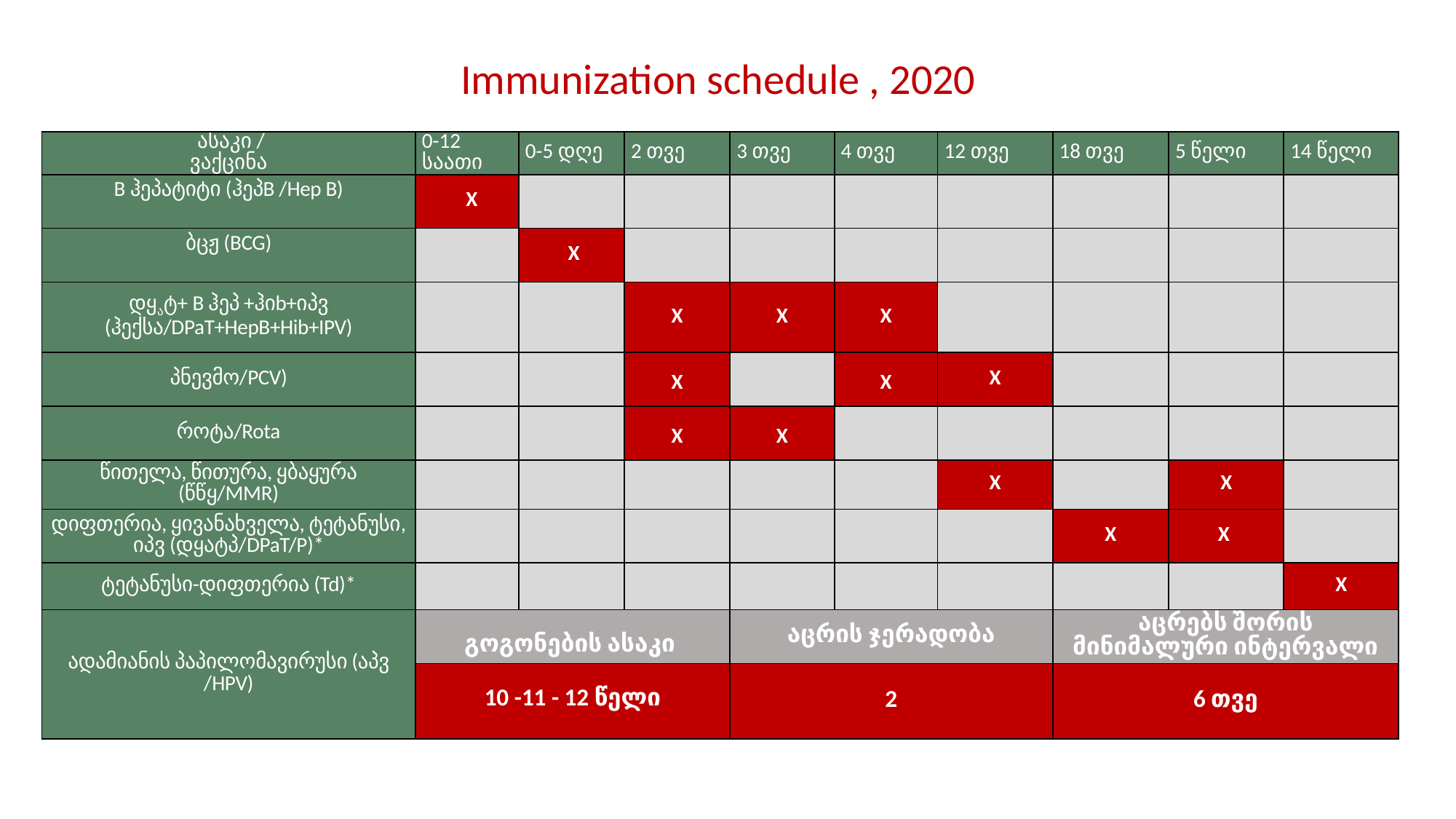

# Immunization schedule , 2020
| ასაკი / ვაქცინა | 0-12 საათი | 0-5 დღე | 2 თვე | 3 თვე | 4 თვე | 12 თვე | 18 თვე | 5 წელი | 14 წელი |
| --- | --- | --- | --- | --- | --- | --- | --- | --- | --- |
| B ჰეპატიტი (ჰეპB /Hep B) | X |  |  |  |  |  |  |  |  |
| ბცჟ (BCG) |  | X |  |  |  |  |  |  |  |
| დყატ+ B ჰეპ +ჰიb+იპვ (ჰექსა/DPaT+HepB+Hib+IPV) |  |  | X | X | X |  |  |  |  |
| პნევმო/PCV) |  |  | X |  | X | X |  |  |  |
| როტა/Rota |  |  | X | X |  |  |  |  |  |
| წითელა, წითურა, ყბაყურა (წწყ/MMR) |  |  |  |  |  | X |  | X |  |
| დიფთერია, ყივანახველა, ტეტანუსი, იპვ (დყატპ/DPaT/P)\* |  |  |  |  |  |  | X | X |  |
| ტეტანუსი-დიფთერია (Td)\* |  |  |  |  |  |  |  |  | X |
| ადამიანის პაპილომავირუსი (აპვ /HPV) | გოგონების ასაკი |  |  | აცრის ჯერადობა |  |  | აცრებს შორის მინიმალური ინტერვალი |  |  |
|  | 10 -11 - 12 წელი |  |  | 2 |  |  | 6 თვე |  |  |